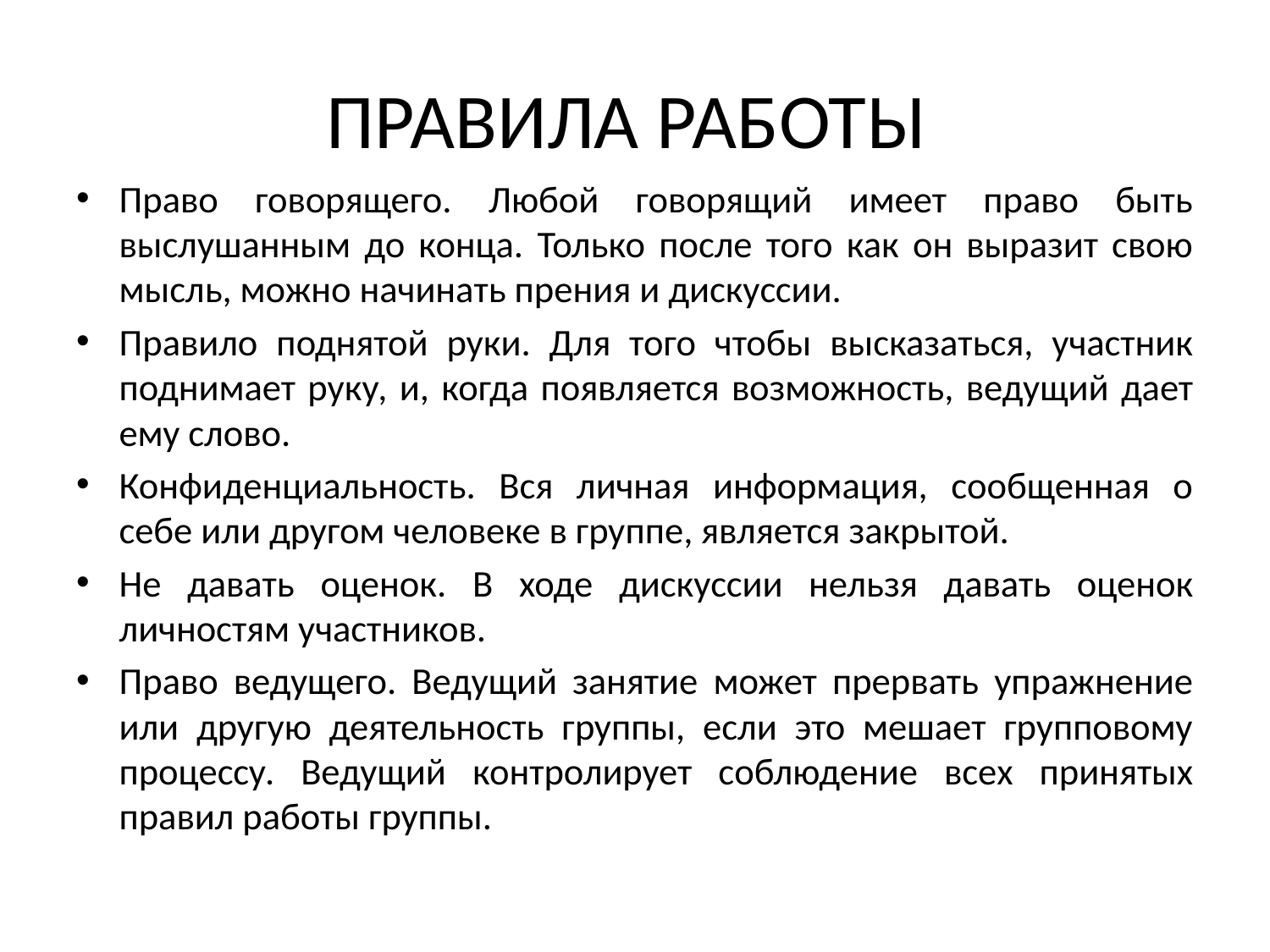

# ПРАВИЛА РАБОТЫ
Право говорящего. Любой говорящий имеет право быть выслушанным до конца. Только после того как он выразит свою мысль, можно начинать прения и дискуссии.
Правило поднятой руки. Для того чтобы высказаться, участник поднимает руку, и, когда появляется возможность, ведущий дает ему слово.
Конфиденциальность. Вся личная информация, сообщенная о себе или другом человеке в группе, является закрытой.
Не давать оценок. В ходе дискуссии нельзя давать оценок личностям участников.
Право ведущего. Ведущий занятие может прервать упражнение или другую деятельность группы, если это мешает групповому процессу. Ведущий контролирует соблюдение всех принятых правил работы группы.